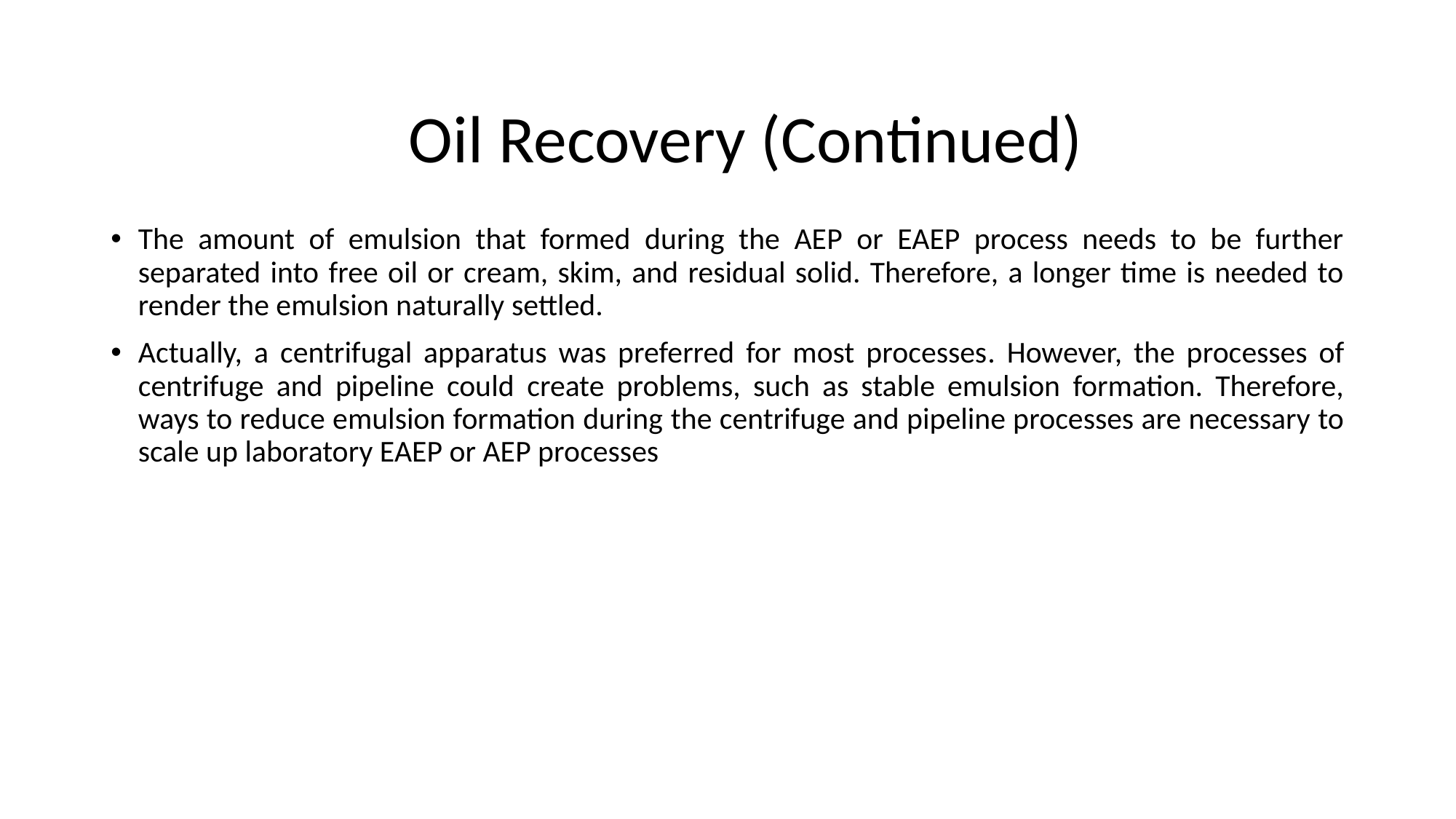

Oil Recovery (Continued)
The amount of emulsion that formed during the AEP or EAEP process needs to be further separated into free oil or cream, skim, and residual solid. Therefore, a longer time is needed to render the emulsion naturally settled.
Actually, a centrifugal apparatus was preferred for most processes. However, the processes of centrifuge and pipeline could create problems, such as stable emulsion formation. Therefore, ways to reduce emulsion formation during the centrifuge and pipeline processes are necessary to scale up laboratory EAEP or AEP processes